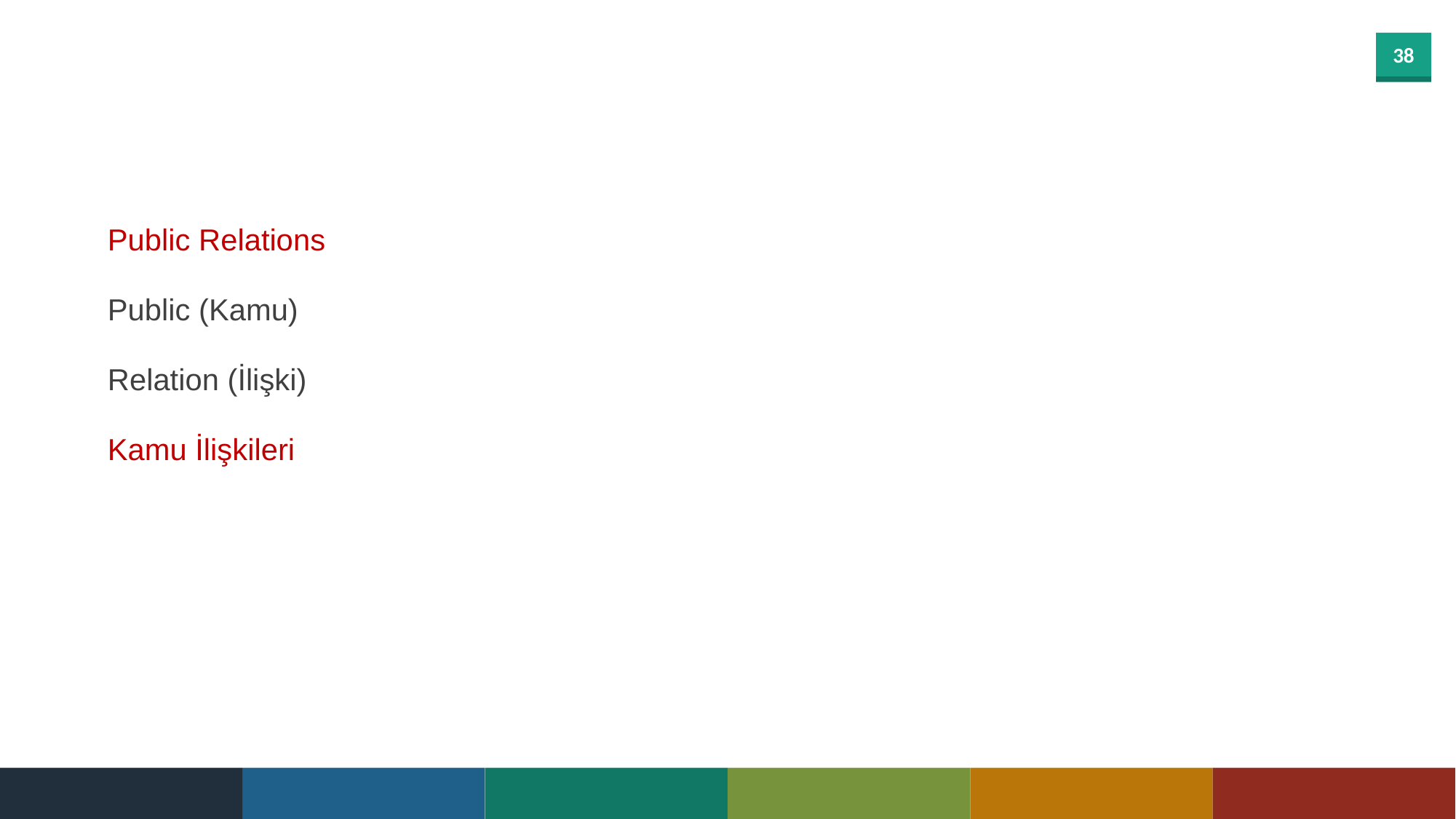

Public Relations
Public (Kamu)
Relation (İlişki)
Kamu İlişkileri